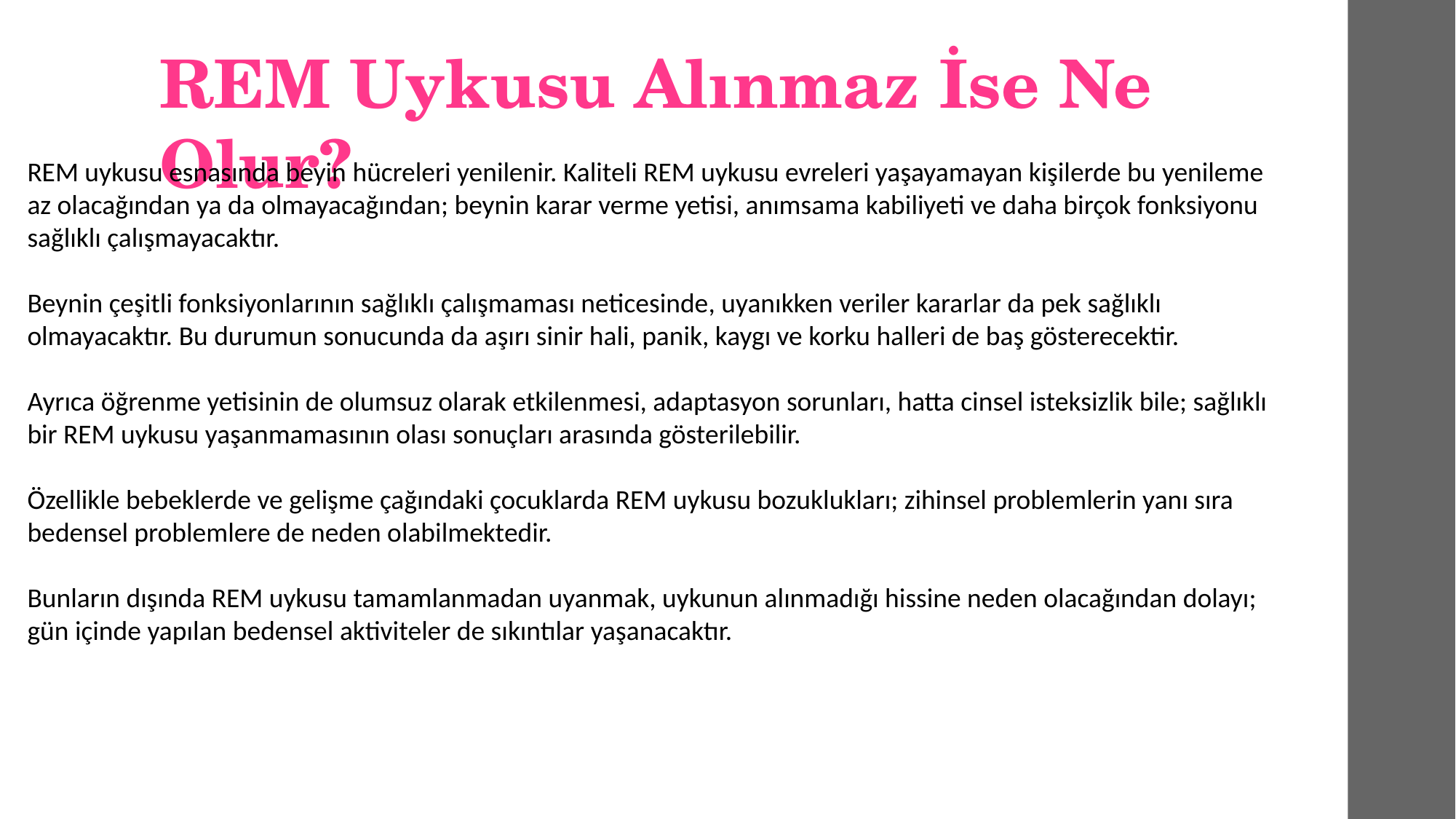

# REM Uykusu Alınmaz İse Ne Olur?
REM uykusu esnasında beyin hücreleri yenilenir. Kaliteli REM uykusu evreleri yaşayamayan kişilerde bu yenileme az olacağından ya da olmayacağından; beynin karar verme yetisi, anımsama kabiliyeti ve daha birçok fonksiyonu sağlıklı çalışmayacaktır.

Beynin çeşitli fonksiyonlarının sağlıklı çalışmaması neticesinde, uyanıkken veriler kararlar da pek sağlıklı olmayacaktır. Bu durumun sonucunda da aşırı sinir hali, panik, kaygı ve korku halleri de baş gösterecektir.

Ayrıca öğrenme yetisinin de olumsuz olarak etkilenmesi, adaptasyon sorunları, hatta cinsel isteksizlik bile; sağlıklı bir REM uykusu yaşanmamasının olası sonuçları arasında gösterilebilir.

Özellikle bebeklerde ve gelişme çağındaki çocuklarda REM uykusu bozuklukları; zihinsel problemlerin yanı sıra bedensel problemlere de neden olabilmektedir.

Bunların dışında REM uykusu tamamlanmadan uyanmak, uykunun alınmadığı hissine neden olacağından dolayı; gün içinde yapılan bedensel aktiviteler de sıkıntılar yaşanacaktır.